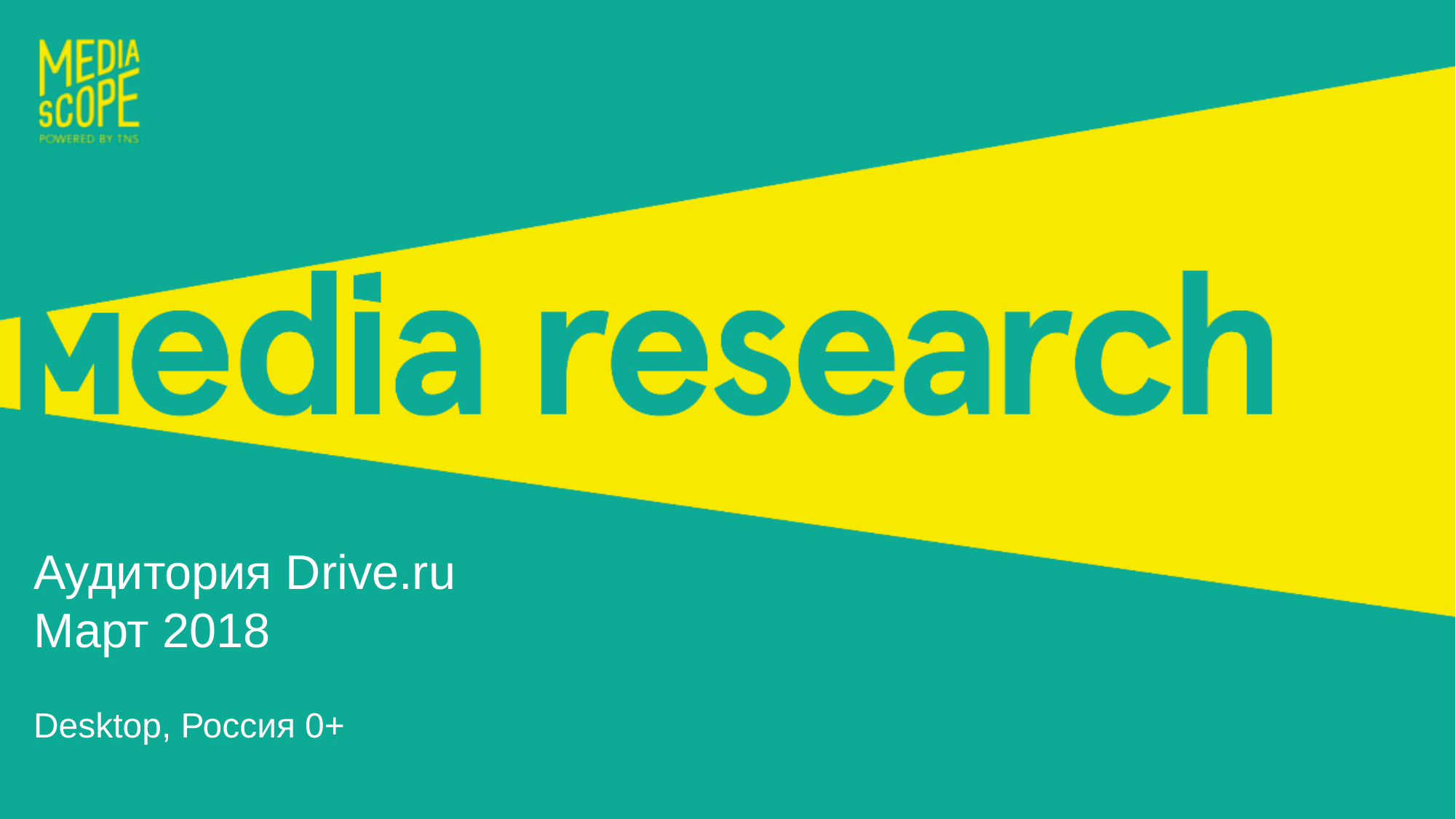

# Аудитория Drive.ru Март 2018
Desktop, Россия 0+